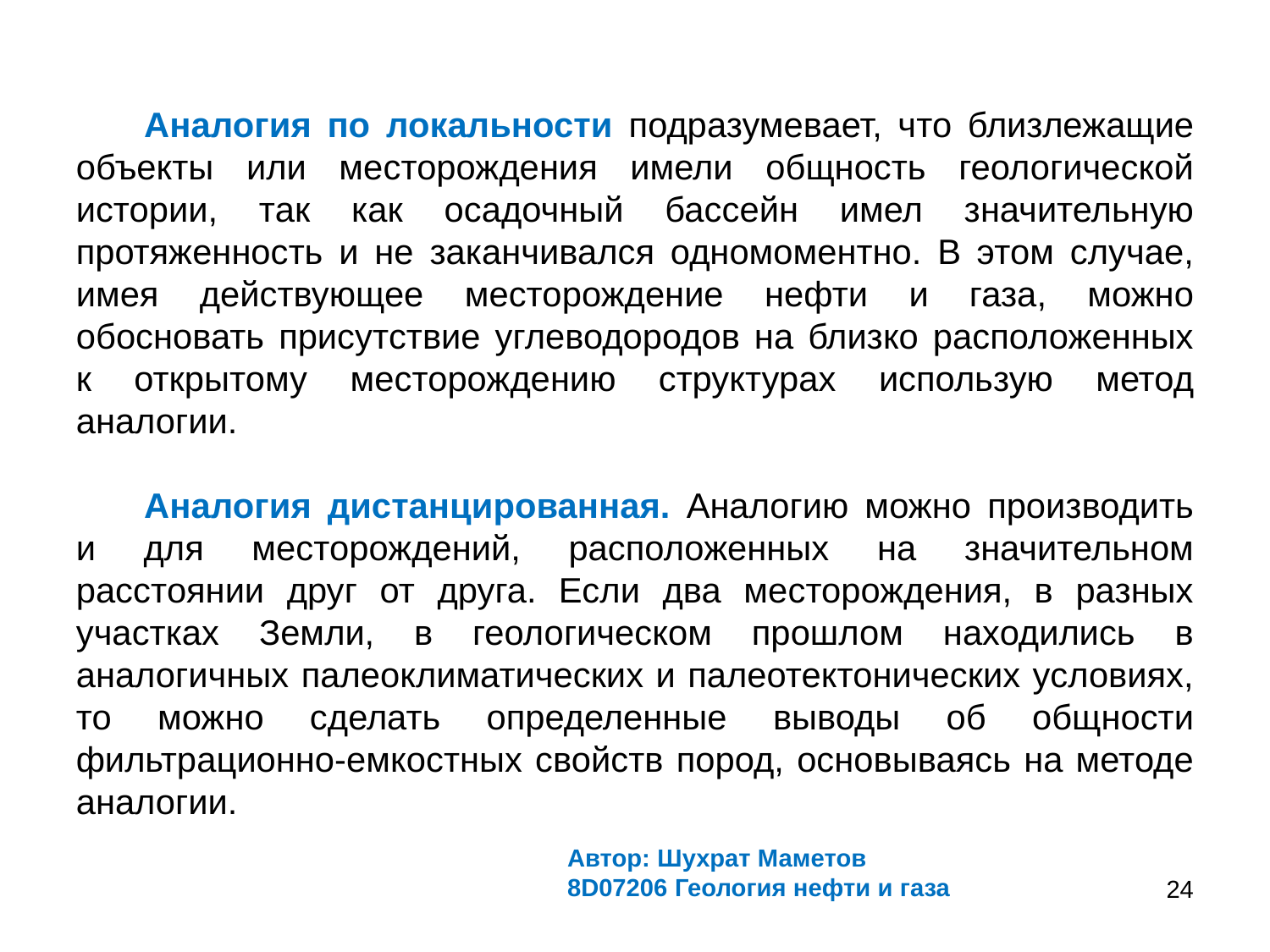

Аналогия по локальности подразумевает, что близлежащие объекты или месторождения имели общность геологической истории, так как осадочный бассейн имел значительную протяженность и не заканчивался одномоментно. В этом случае, имея действующее месторождение нефти и газа, можно обосновать присутствие углеводородов на близко расположенных к открытому месторождению структурах использую метод аналогии.

Аналогия дистанцированная. Аналогию можно производить и для месторождений, расположенных на значительном расстоянии друг от друга. Если два месторождения, в разных участках Земли, в геологическом прошлом находились в аналогичных палеоклиматических и палеотектонических условиях, то можно сделать определенные выводы об общности фильтрационно-емкостных свойств пород, основываясь на методе аналогии.

Автор: Шухрат Маметов
8D07206 Геология нефти и газа
24